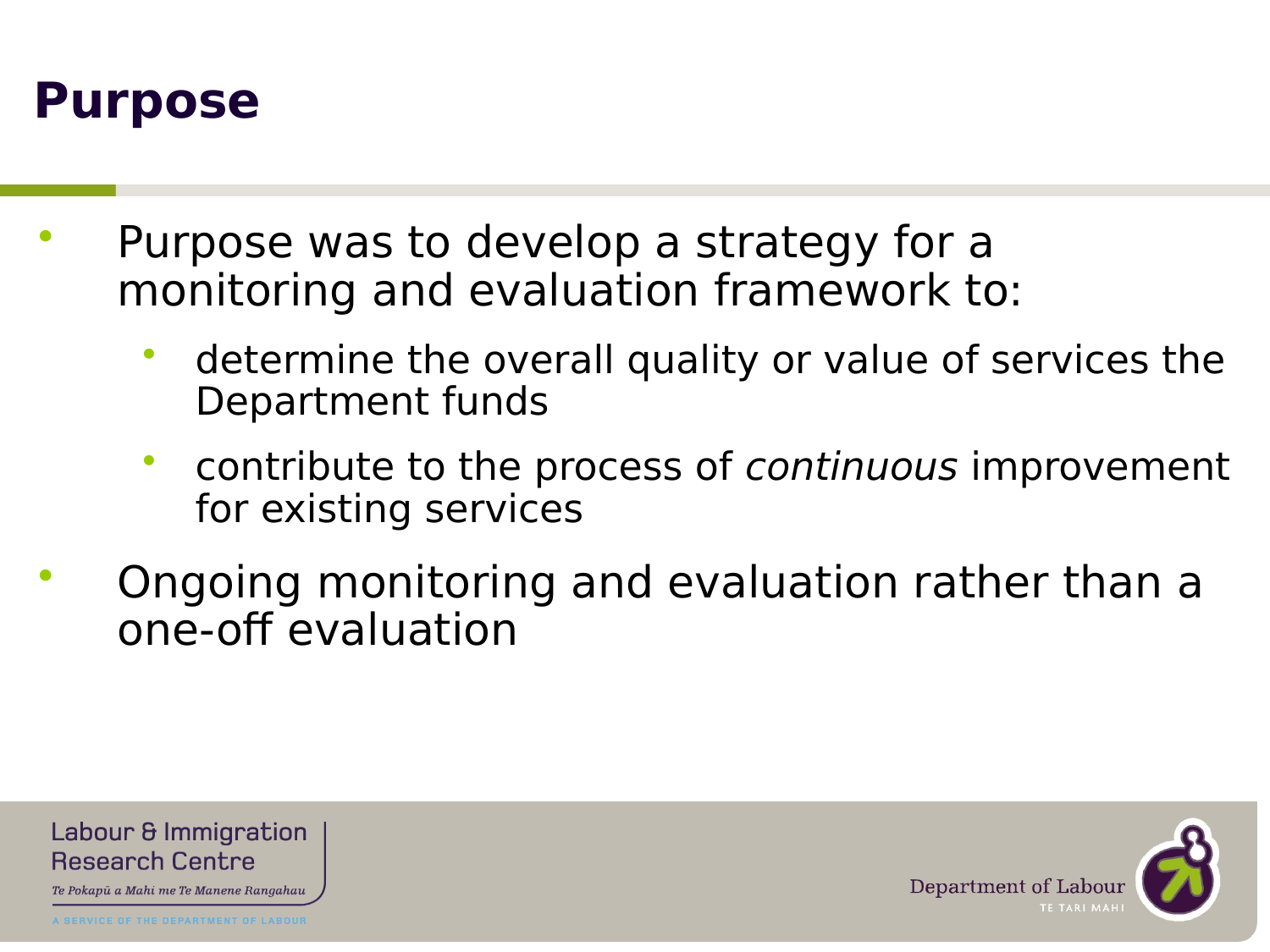

# Purpose
Purpose was to develop a strategy for a monitoring and evaluation framework to:
determine the overall quality or value of services the Department funds
contribute to the process of continuous improvement for existing services
Ongoing monitoring and evaluation rather than a one-off evaluation